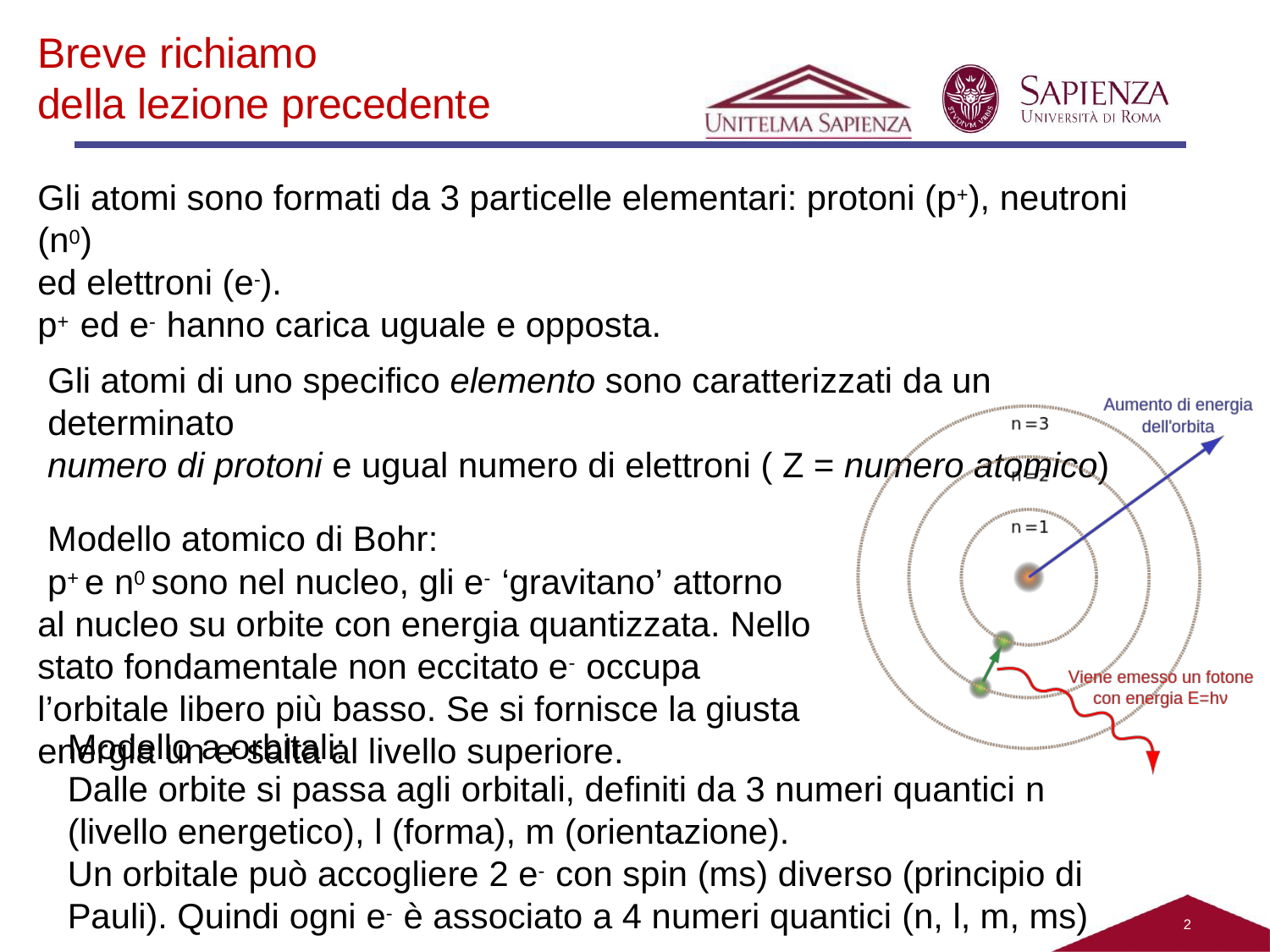

# Breve richiamo
della lezione precedente
Gli atomi sono formati da 3 particelle elementari: protoni (p+), neutroni (n0)
ed elettroni (e-).
p+  ed e-  hanno carica uguale e opposta.
Gli atomi di uno specifico elemento sono caratterizzati da un determinato
numero di protoni e ugual numero di elettroni ( Z = numero atomico)
Modello atomico di Bohr:
p+ e n0 sono nel nucleo, gli e-  ‘gravitano’ attorno al nucleo su orbite con energia quantizzata. Nello stato fondamentale non eccitato e-  occupa l’orbitale libero più basso. Se si fornisce la giusta energia un e- salta al livello superiore.

Modello a orbitali:
Dalle orbite si passa agli orbitali, definiti da 3 numeri quantici n (livello energetico), l (forma), m (orientazione).
Un orbitale può accogliere 2 e-  con spin (ms) diverso (principio di Pauli). Quindi ogni e-  è associato a 4 numeri quantici (n, l, m, ms)
2